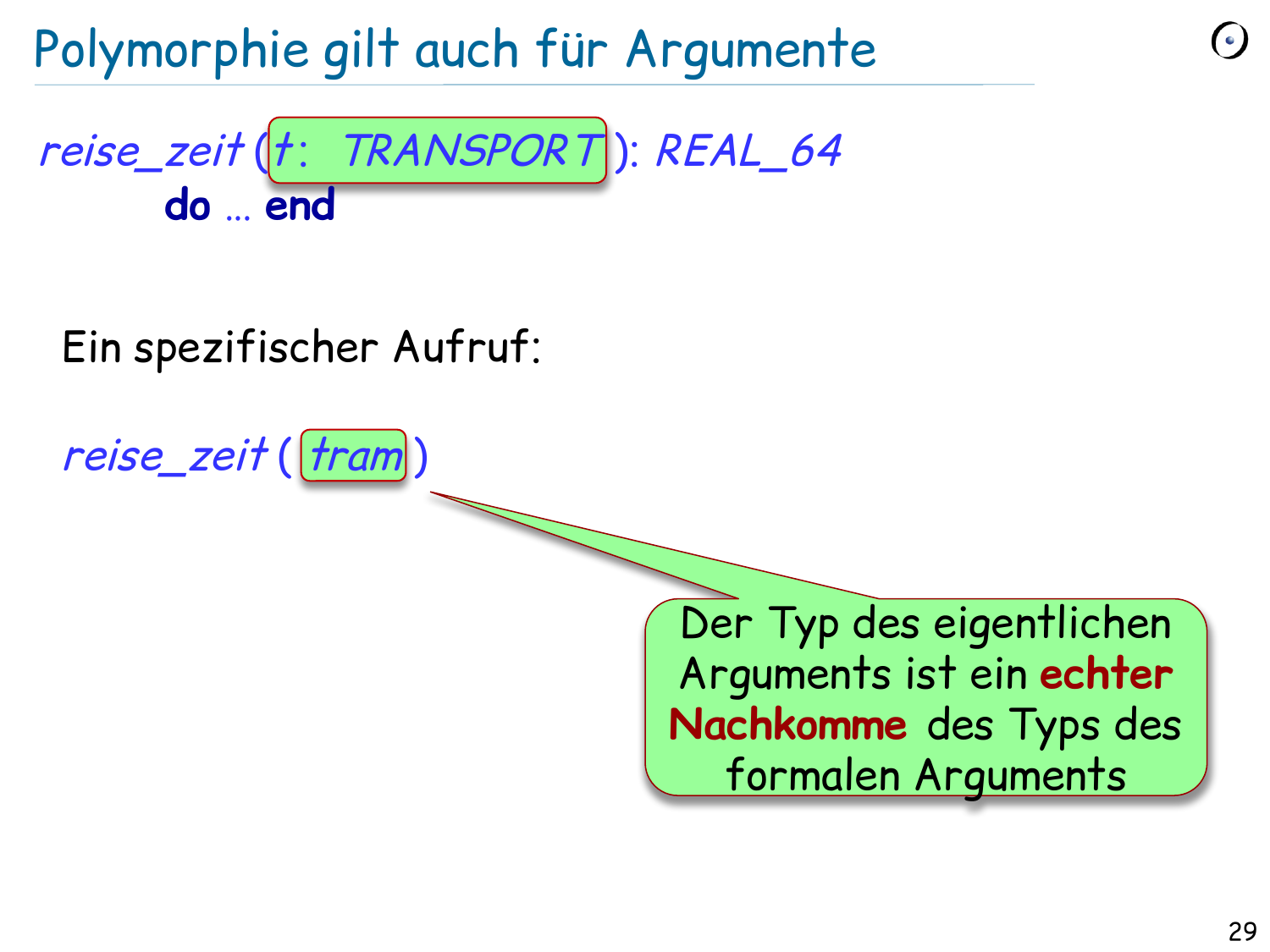

# Polymorphie gilt auch für Argumente

reise_zeit (t :  TRANSPORT  ): REAL_64
	do … end
Ein spezifischer Aufruf:

reise_zeit ( tram )

Der Typ des eigentlichen Arguments ist ein echter Nachkomme des Typs des formalen Arguments